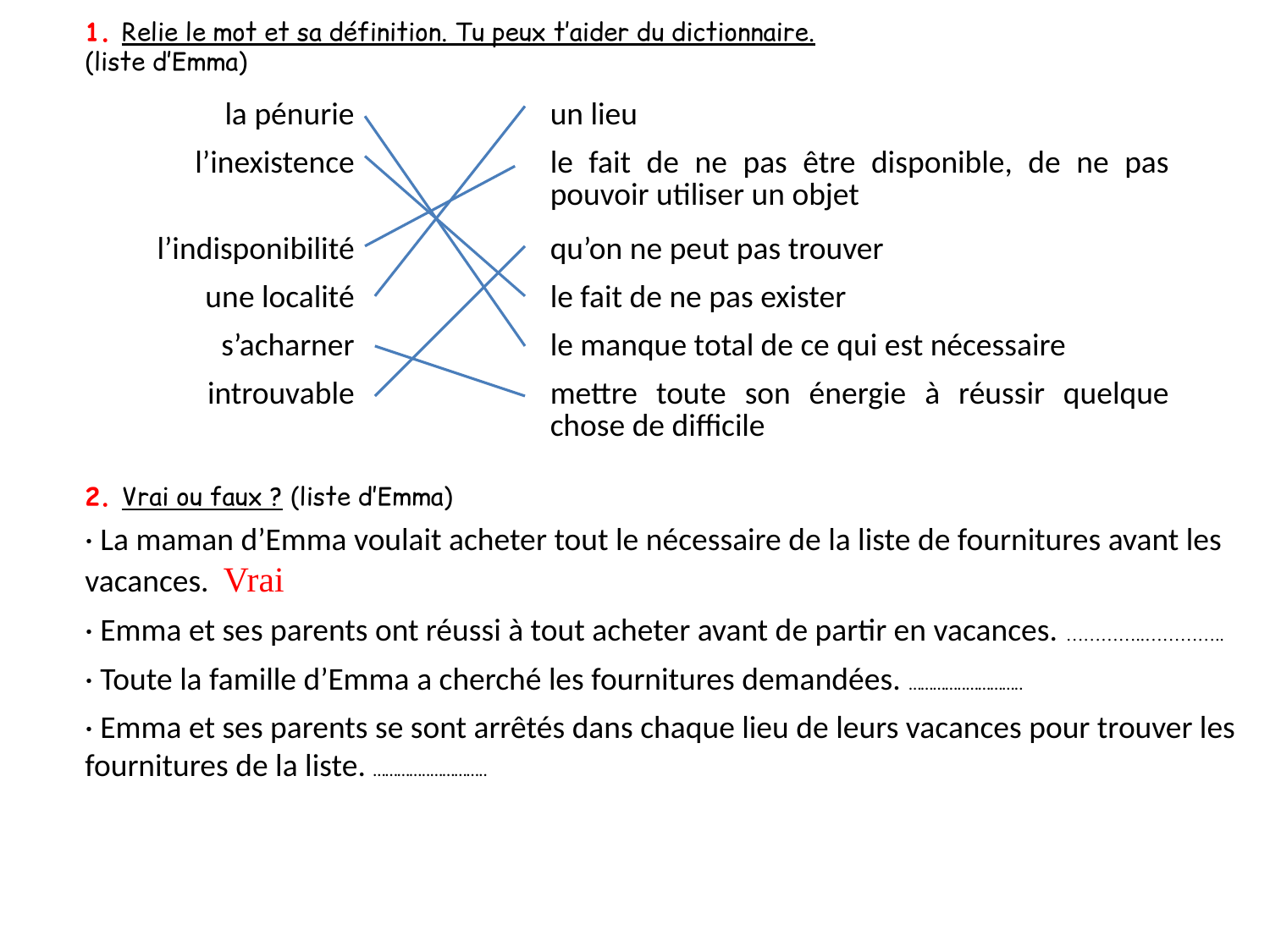

1. Relie le mot et sa définition. Tu peux t’aider du dictionnaire.
(liste d’Emma)
| la pénurie |  |  |  | un lieu |
| --- | --- | --- | --- | --- |
| l’inexistence |  |  |  | le fait de ne pas être disponible, de ne pas pouvoir utiliser un objet |
| l’indisponibilité |  |  |  | qu’on ne peut pas trouver |
| une localité |  |  |  | le fait de ne pas exister |
| s’acharner |  |  |  | le manque total de ce qui est nécessaire |
| introuvable |  |  |  | mettre toute son énergie à réussir quelque chose de difficile |
2. Vrai ou faux ? (liste d’Emma)
· La maman d’Emma voulait acheter tout le nécessaire de la liste de fournitures avant les vacances.  Vrai
· Emma et ses parents ont réussi à tout acheter avant de partir en vacances. …………..…………..
· Toute la famille d’Emma a cherché les fournitures demandées. …………..…………..
· Emma et ses parents se sont arrêtés dans chaque lieu de leurs vacances pour trouver les fournitures de la liste. …………..…………..